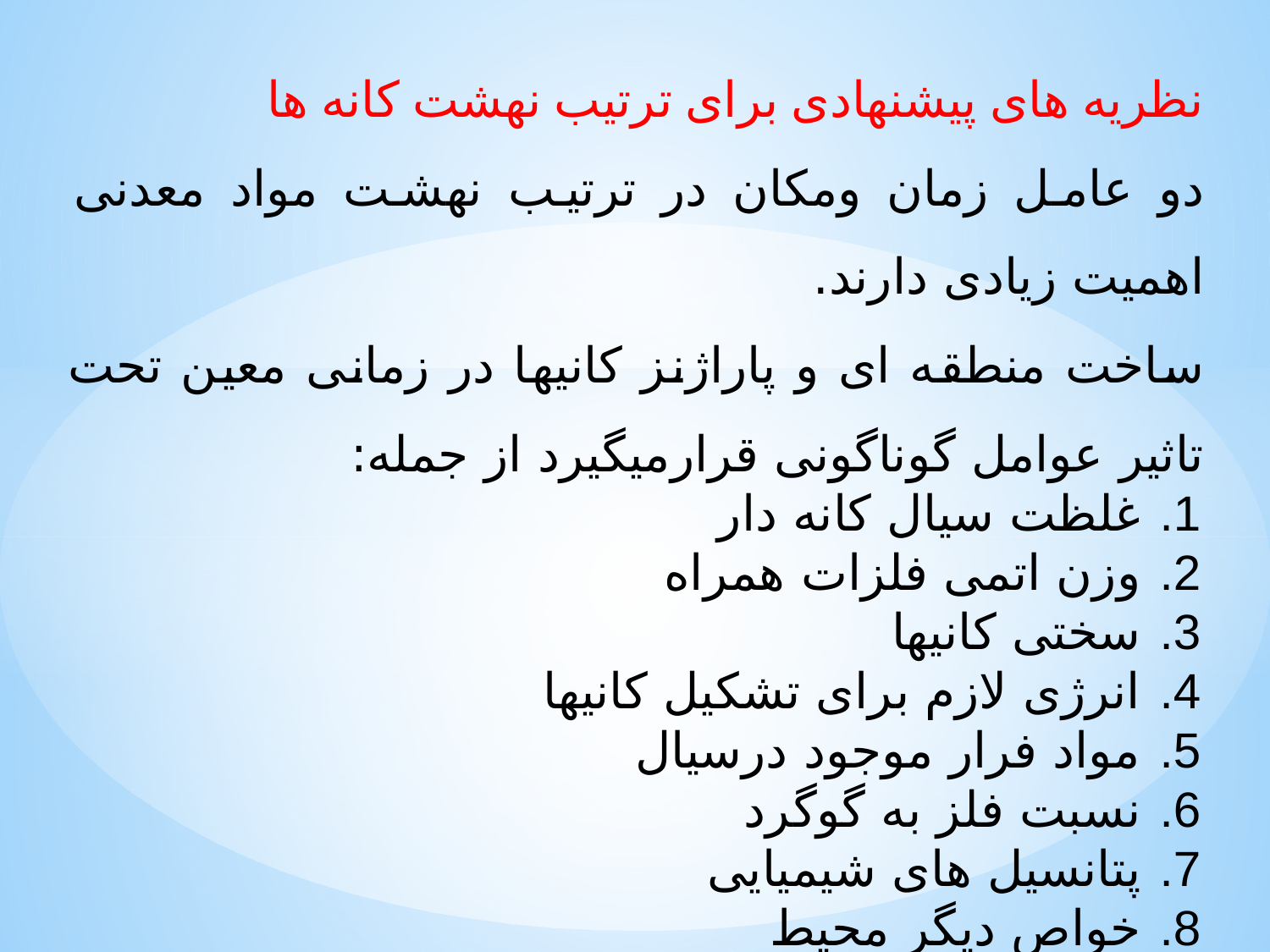

نظریه های پیشنهادی برای ترتیب نهشت کانه ها
دو عامل زمان ومکان در ترتیب نهشت مواد معدنی اهمیت زیادی دارند.
ساخت منطقه ای و پاراژنز کانیها در زمانی معین تحت تاثیر عوامل گوناگونی قرارمیگیرد از جمله:
غلظت سیال کانه دار
وزن اتمی فلزات همراه
سختی کانیها
انرژی لازم برای تشکیل کانیها
مواد فرار موجود درسیال
نسبت فلز به گوگرد
پتانسیل های شیمیایی
خواص دیگر محیط